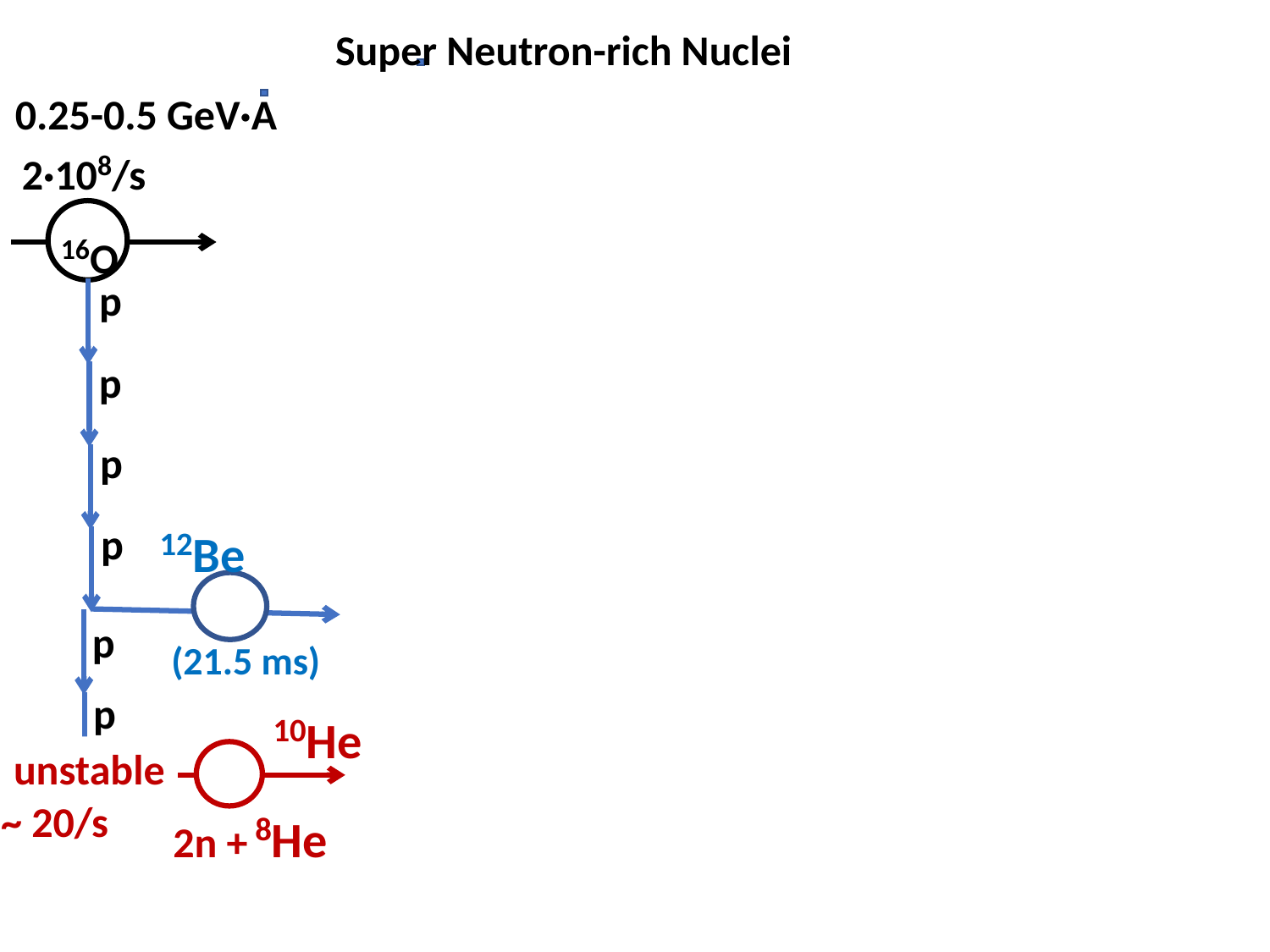

Super Neutron-rich Nuclei

22Ne

0.25-0.5 GeV·A
2·108/s

p
2·108/s
2·108/s
p

18O
16O
p
p
p
18C
p
p
p

p
p
p
 (92 ms)
12Be
p
14Be
p
p
16Be

p
p
10He

~ 20/s
2n + 8He
unstable
p
 (21.5 ms)
 (4.4 ms)
(unstable)
p
12He
(α + 12He)
unstable

(α + 4n + 8He)
(4n + 8He)
(α + 8n + α)